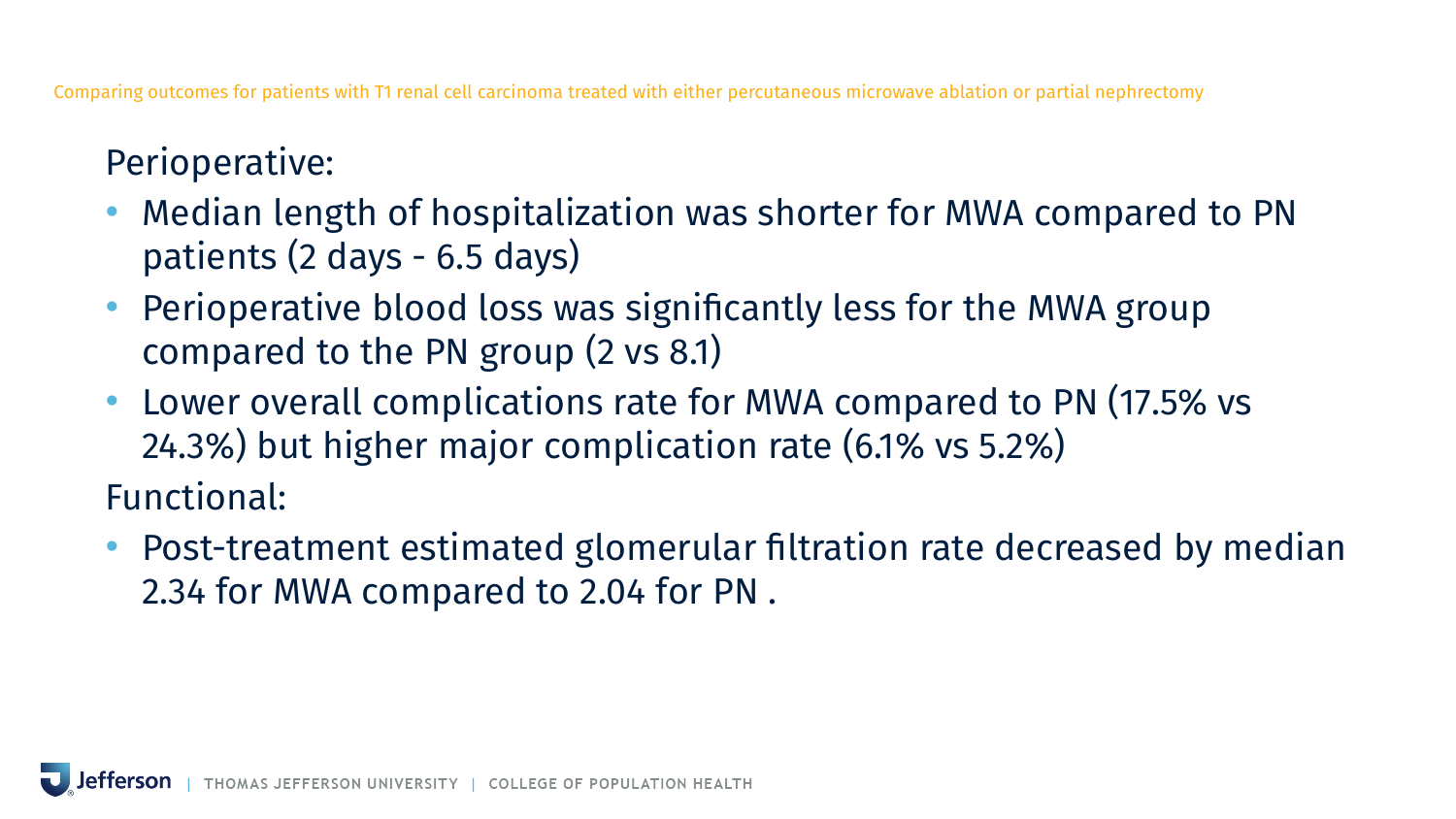

# Comparing outcomes for patients with T1 renal cell carcinoma treated with either percutaneous microwave ablation or partial nephrectomy
Perioperative:
Median length of hospitalization was shorter for MWA compared to PN patients (2 days - 6.5 days)
Perioperative blood loss was significantly less for the MWA group compared to the PN group (2 vs 8.1)
Lower overall complications rate for MWA compared to PN (17.5% vs 24.3%) but higher major complication rate (6.1% vs 5.2%)
Functional:
Post-treatment estimated glomerular filtration rate decreased by median 2.34 for MWA compared to 2.04 for PN .